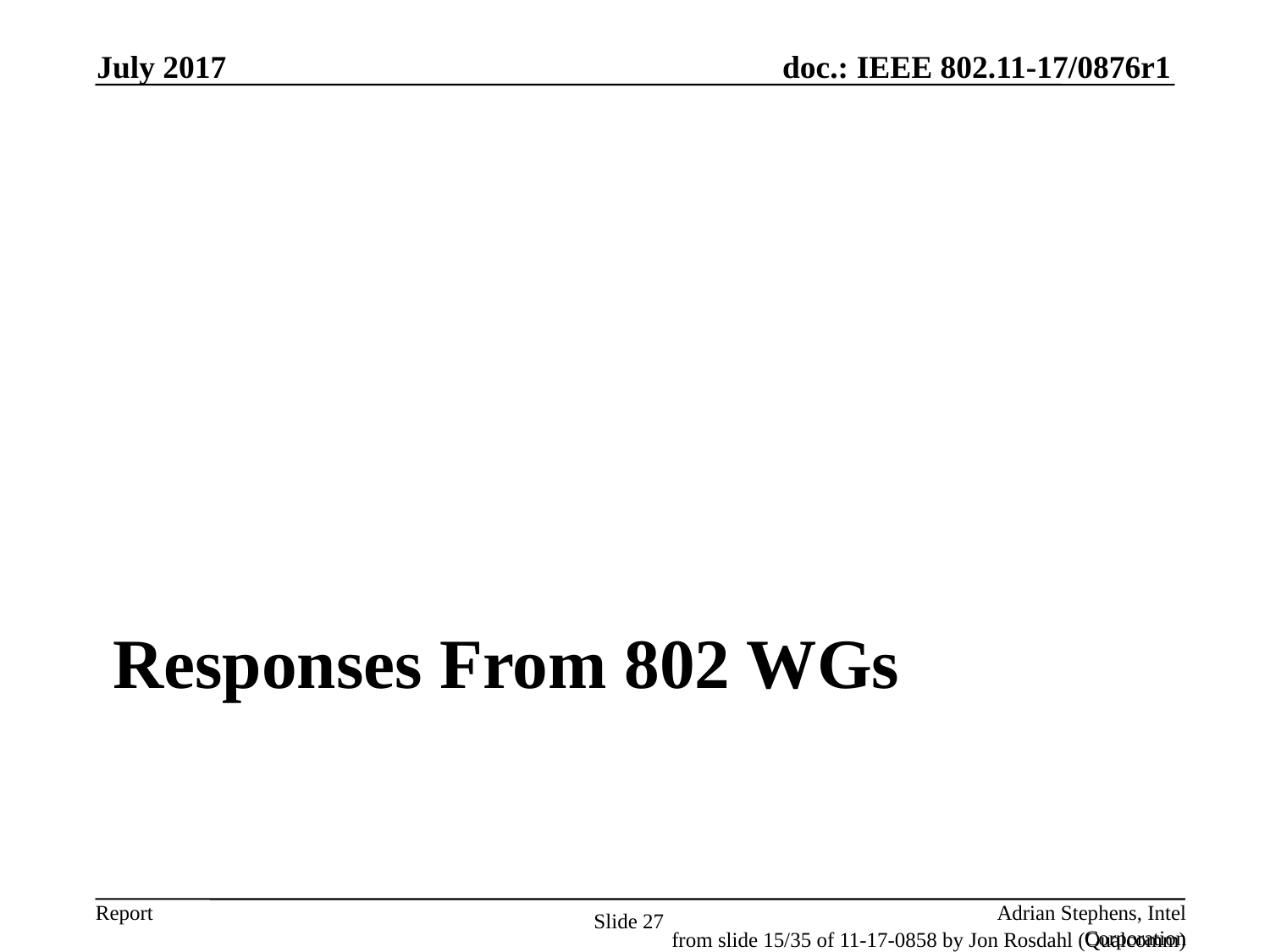

July 2017

# Responses From 802 WGs
Adrian Stephens, Intel Corporation
Slide 27
from slide 15/35 of 11-17-0858 by Jon Rosdahl (Qualcomm)